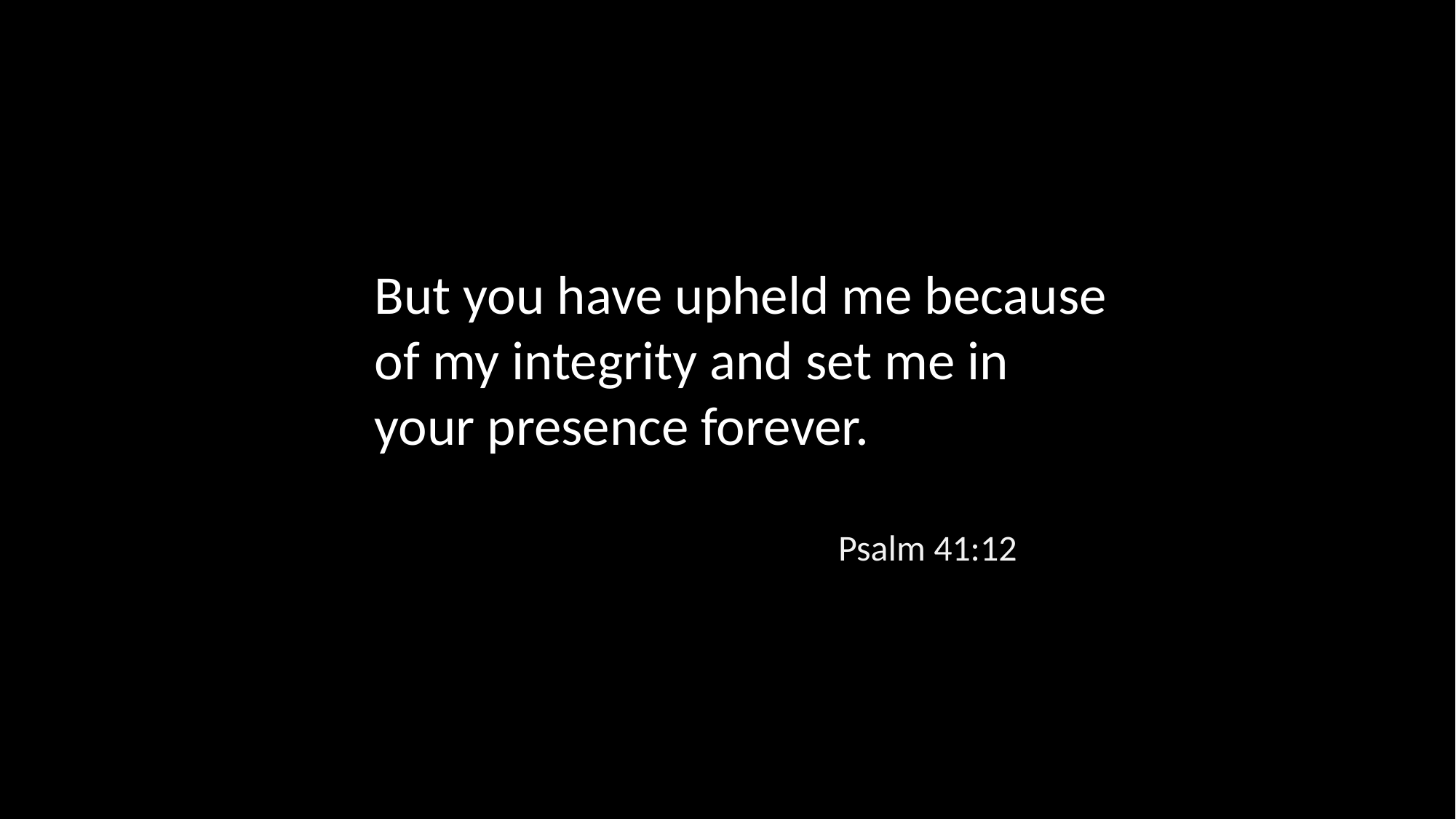

But you have upheld me because of my integrity and set me in your presence forever.
Psalm 41:12